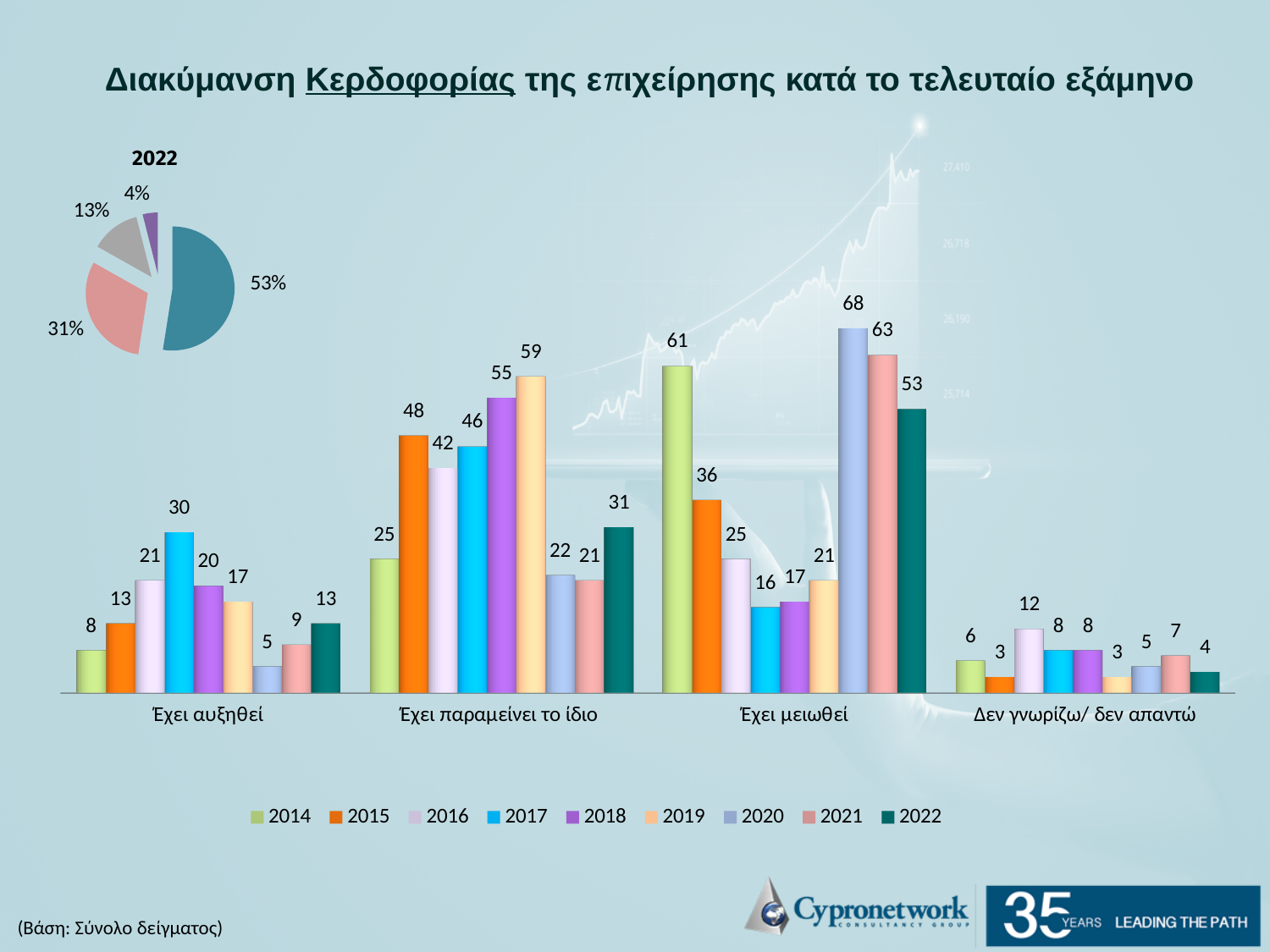

# Διακύμανση Κερδοφορίας της επιχείρησης κατά το τελευταίο εξάμηνο
2022

### Chart

| Category | 2019 |
|---|---|
| Έχει μειωθεί | 0.53 |
| Έχει παραμείνει το ίδιο  | 0.31000000000000055 |
| Έχει αυξηθεί | 0.13 |
| Δεν γνωρίζω/ δεν απαντώ  | 0.04000000000000002 |

[unsupported chart]

(Βάση: Σύνολο δείγματος)